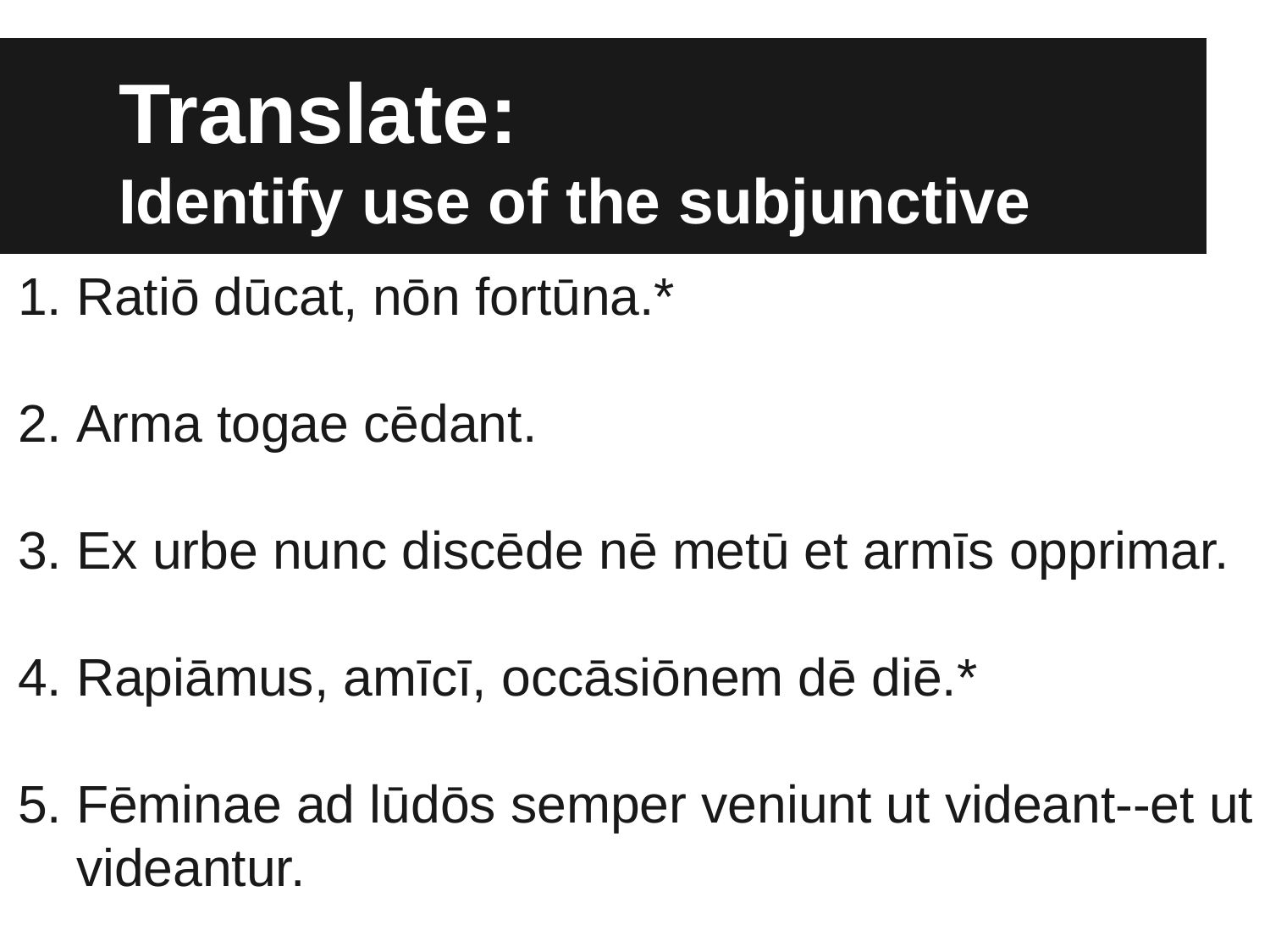

# Translate:
Identify use of the subjunctive
Ratiō dūcat, nōn fortūna.*

Arma togae cēdant.

Ex urbe nunc discēde nē metū et armīs opprimar.

Rapiāmus, amīcī, occāsiōnem dē diē.*

Fēminae ad lūdōs semper veniunt ut videant--et ut videantur.